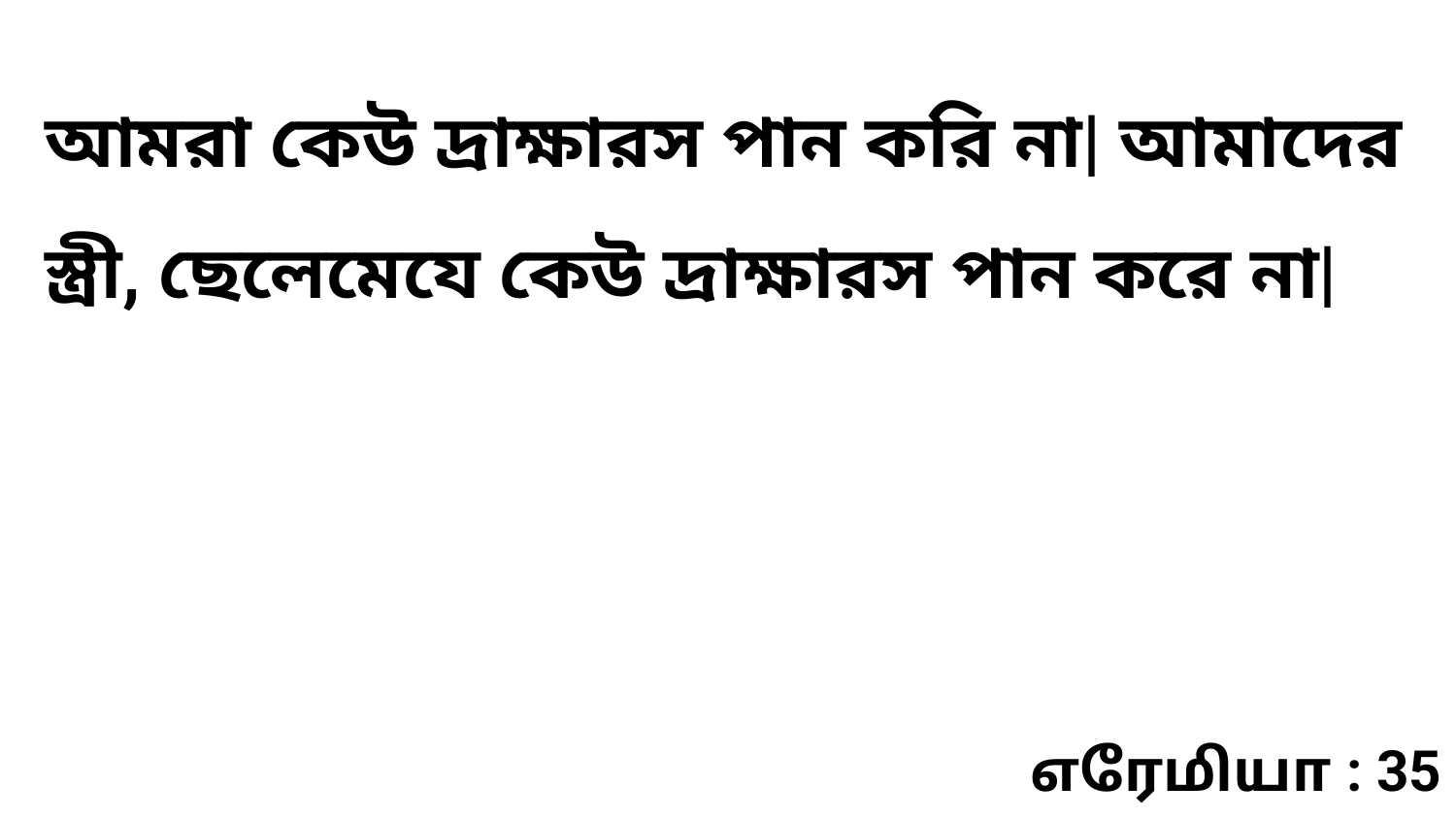

আমরা কেউ দ্রাক্ষারস পান করি না| আমাদের স্ত্রী, ছেলেমেযে কেউ দ্রাক্ষারস পান করে না|
எரேமியா : 35